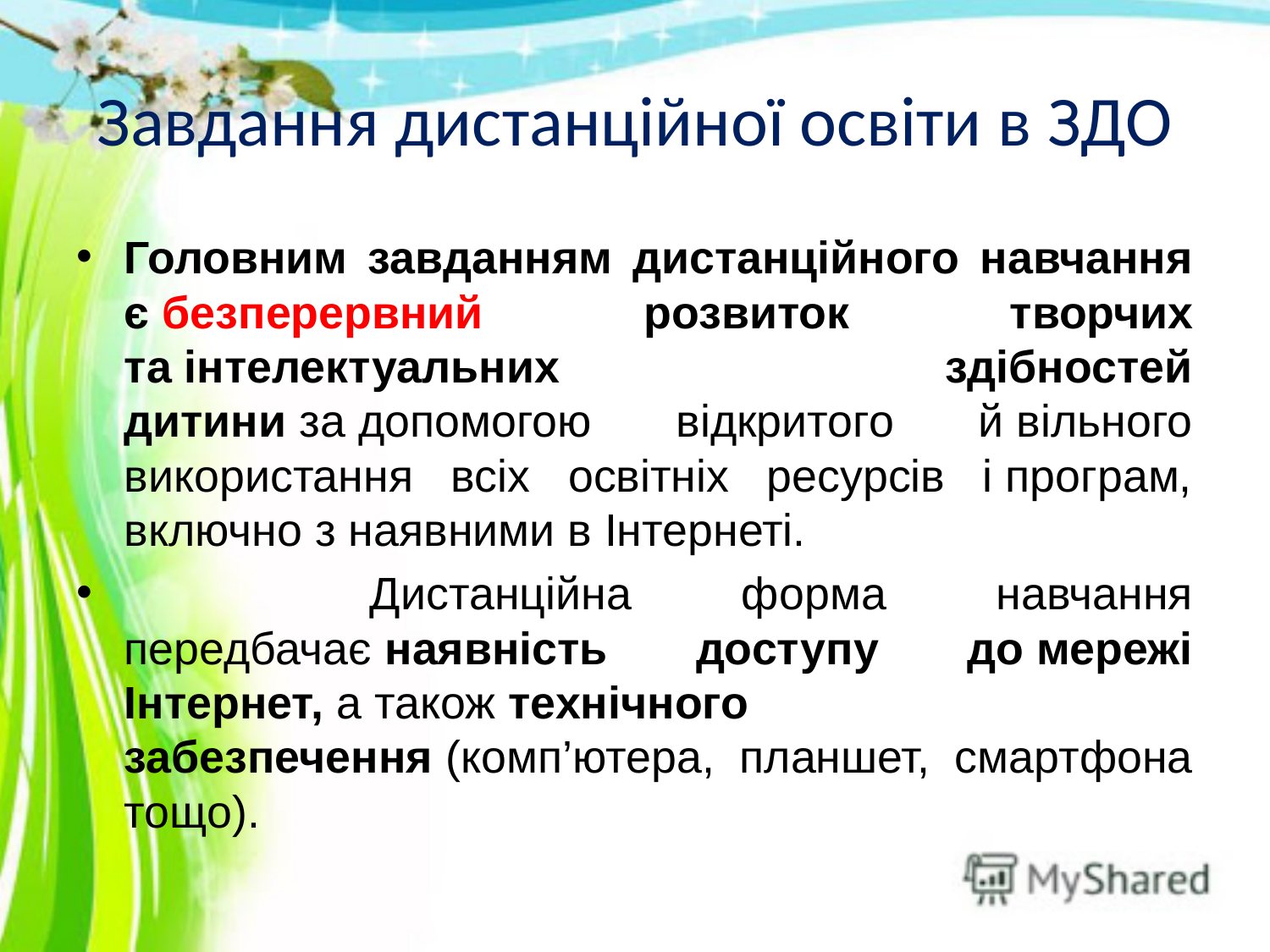

# Завдання дистанційної освіти в ЗДО
Головним завданням дистанційного навчання є безперервний розвиток творчих та інтелектуальних здібностей дитини за допомогою відкритого й вільного використання всіх освітніх ресурсів і програм, включно з наявними в Інтернеті.
    Дистанційна форма навчання передбачає наявність доступу до мережі Інтернет, а також технічного забезпечення (комп’ютера, планшет, смартфона тощо).